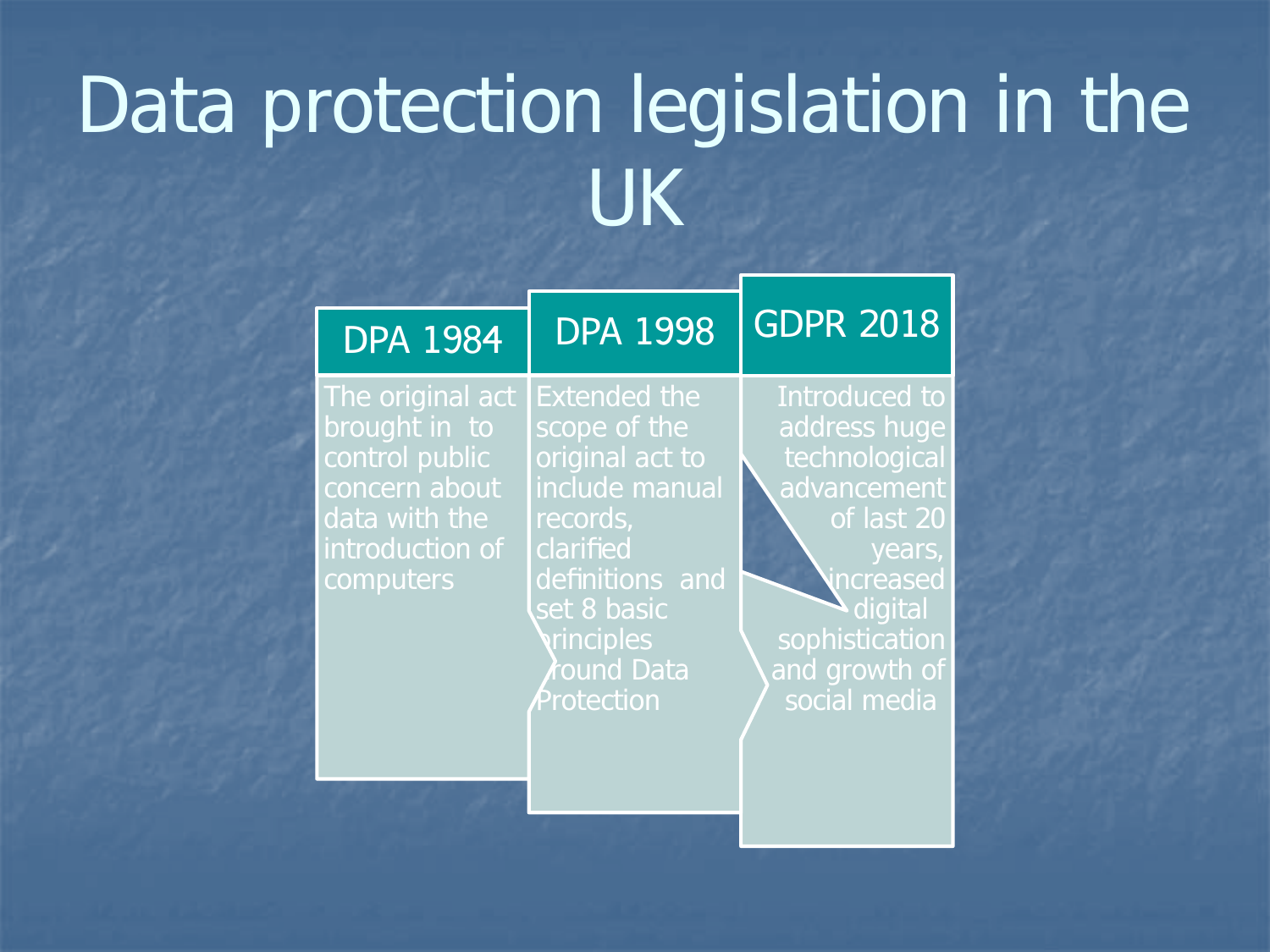

# Data protection legislation in the UK
Introduced to address huge technological advancement of last 20 years, increased digital   sophistication and growth of social media
GDPR 2018
Extended the scope of the original act to include manual records, clarified definitions  and set 8 basic principles around Data Protection
DPA 1998
The original act brought in  to control public concern about data with the introduction of computers
DPA 1984